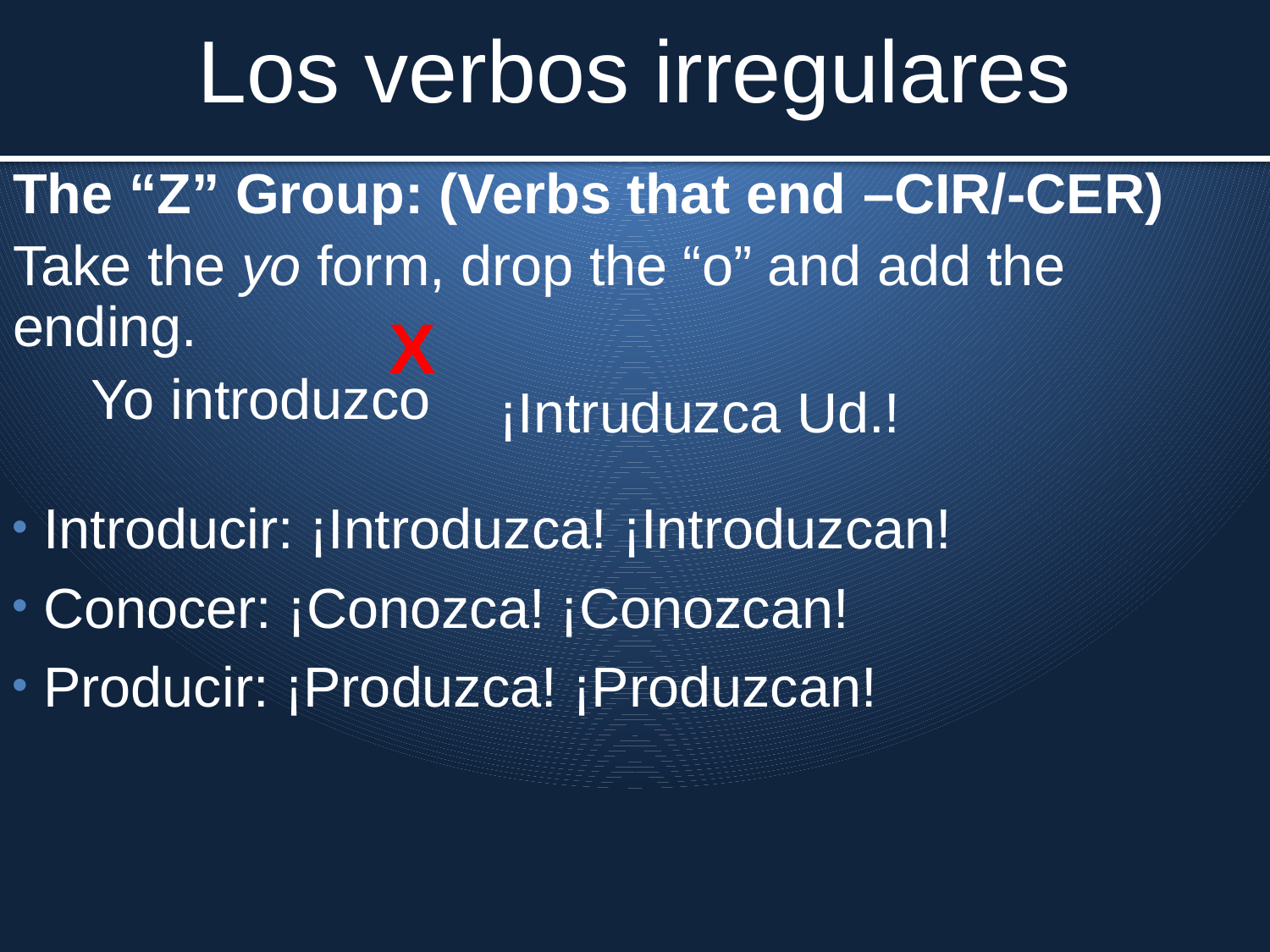

# Los verbos irregulares
The “Z” Group: (Verbs that end –CIR/-CER)
Take the yo form, drop the “o” and add the ending.
     Yo introduzco
X
¡Intruduzca Ud.!
Introducir: ¡Introduzca! ¡Introduzcan!
Conocer: ¡Conozca! ¡Conozcan!
Producir: ¡Produzca! ¡Produzcan!